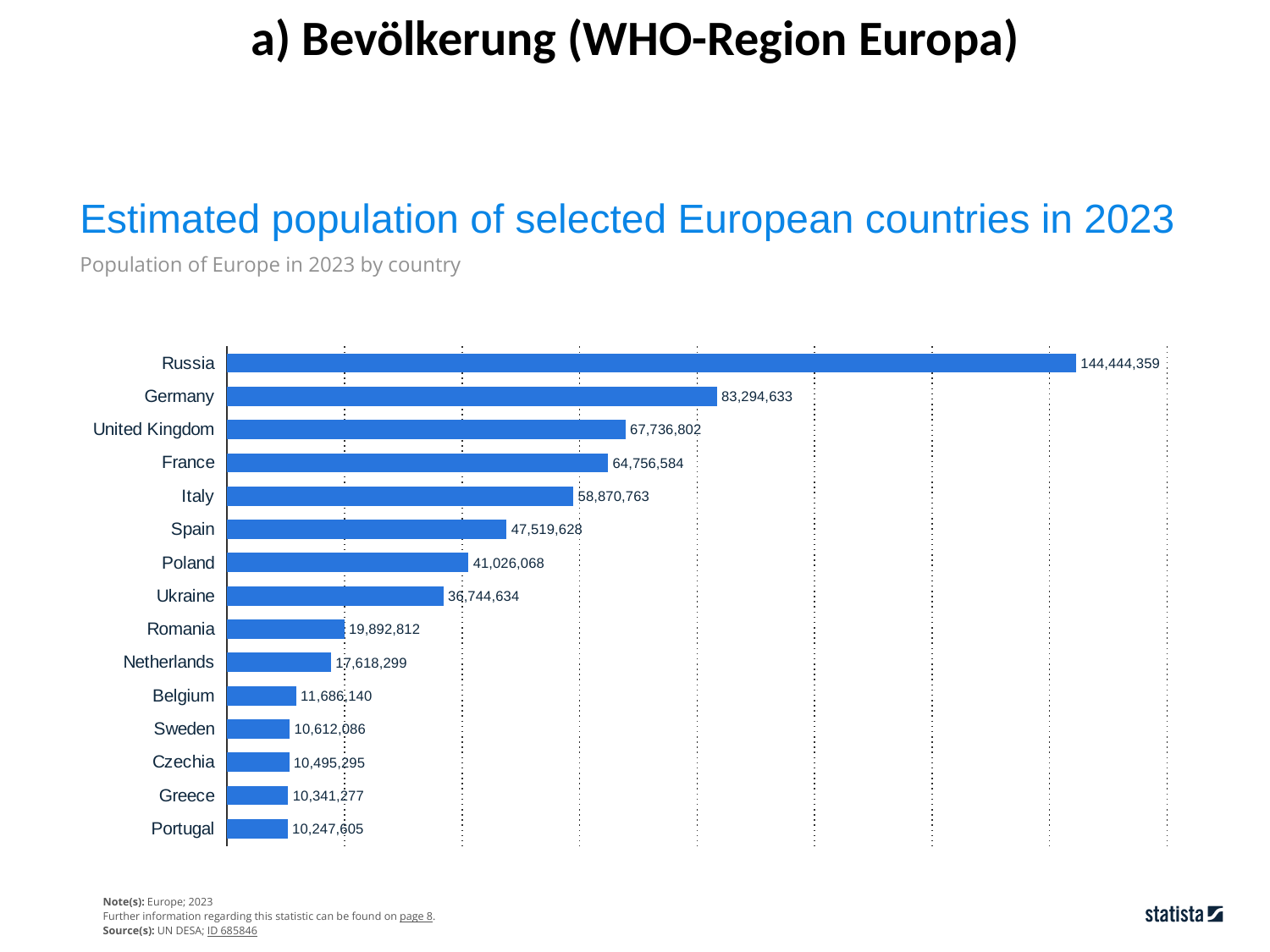

a) Bevölkerung (WHO-Region Europa)
Estimated population of selected European countries in 2023
Population of Europe in 2023 by country

### Chart

| Category | Column1 |
|---|---|
| Russia | 144444359.0 |
| Germany | 83294633.0 |
| United Kingdom | 67736802.0 |
| France | 64756584.0 |
| Italy | 58870763.0 |
| Spain | 47519628.0 |
| Poland | 41026068.0 |
| Ukraine | 36744634.0 |
| Romania | 19892812.0 |
| Netherlands | 17618299.0 |
| Belgium | 11686140.0 |
| Sweden | 10612086.0 |
| Czechia | 10495295.0 |
| Greece | 10341277.0 |
| Portugal | 10247605.0 |
2
Note(s): Europe; 2023
Further information regarding this statistic can be found on page 8.
Source(s): UN DESA; ID 685846